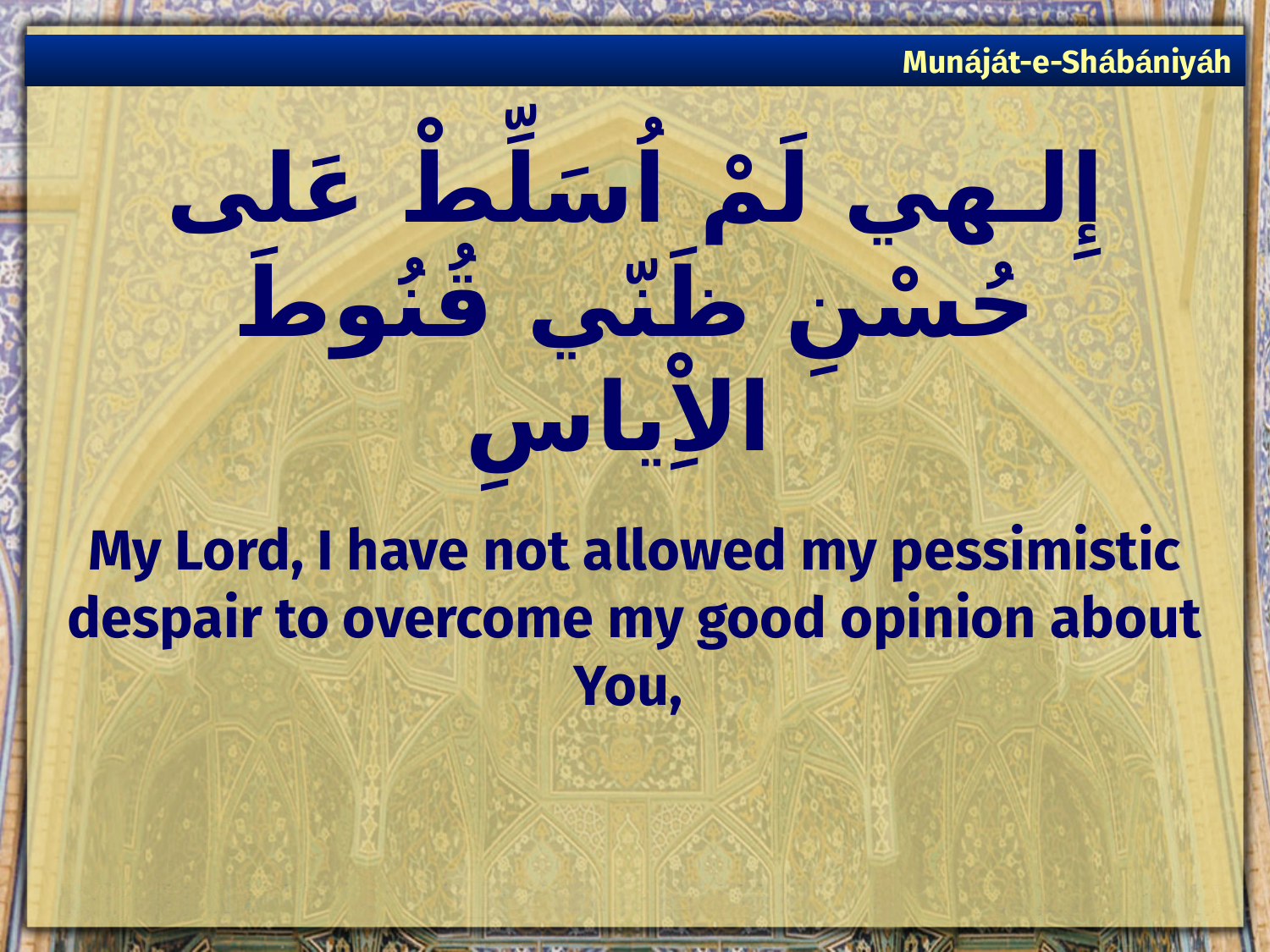

Munáját-e-Shábániyáh
# إِلـهي لَمْ اُسَلِّطْ عَلى حُسْنِ ظَنّي قُنُوطَ الاِْياسِ
My Lord, I have not allowed my pessimistic despair to overcome my good opinion about You,